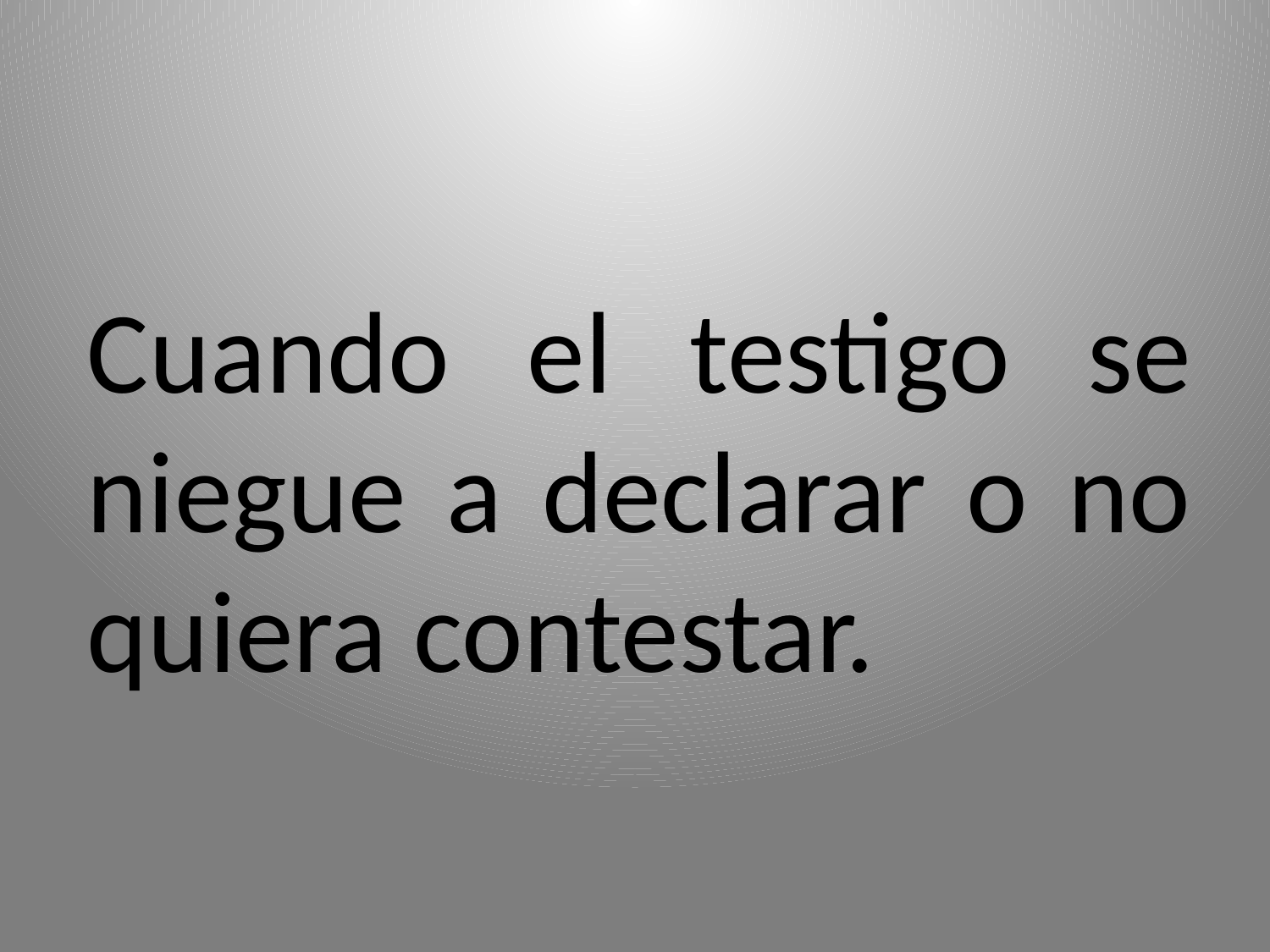

Cuando el testigo se niegue a declarar o no quiera contestar.